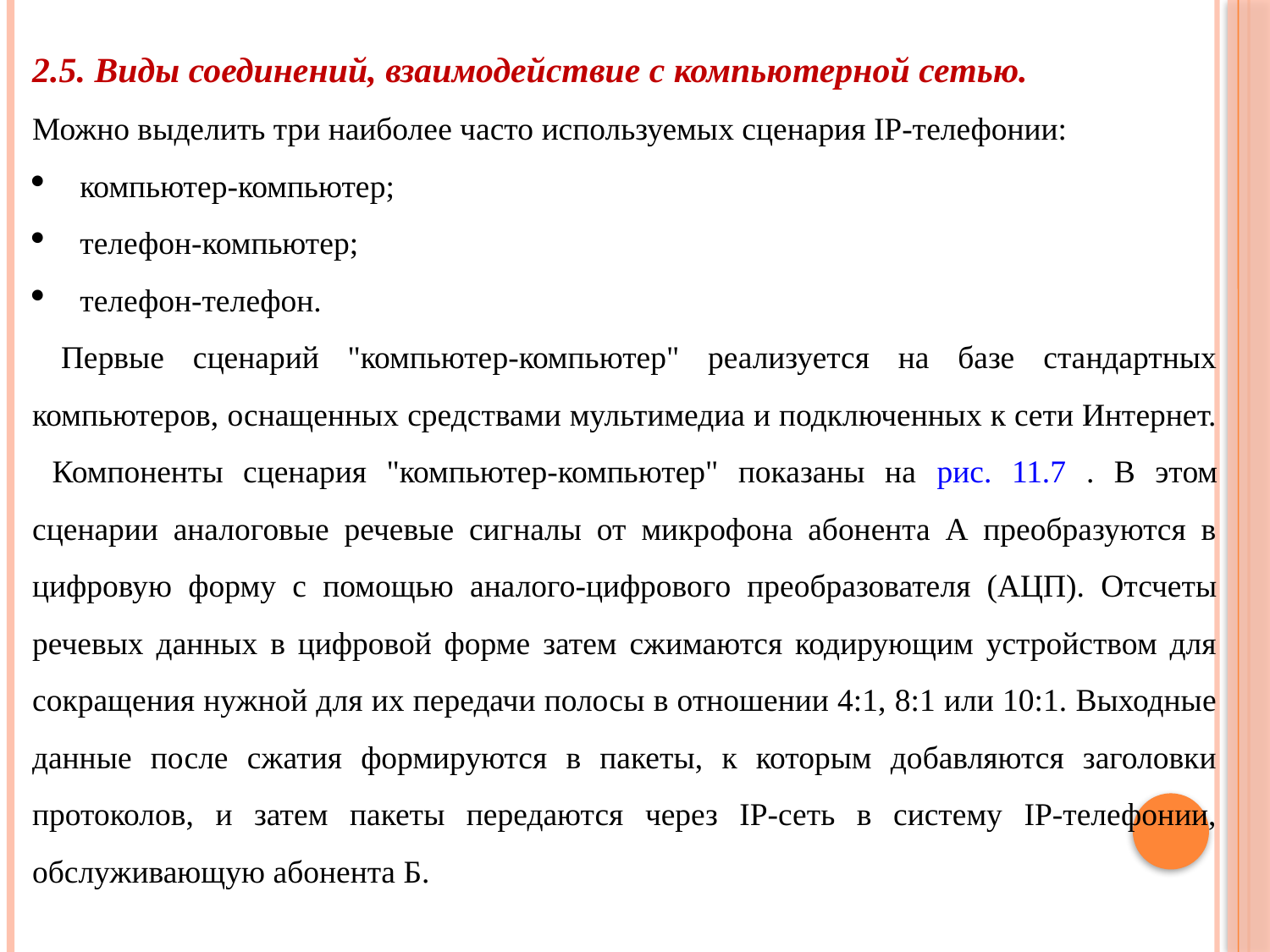

2.5. Виды соединений, взаимодействие с компьютерной сетью.
Можно выделить три наиболее часто используемых сценария IP-телефонии:
компьютер-компьютер;
телефон-компьютер;
телефон-телефон.
 Первые сценарий "компьютер-компьютер" реализуется на базе стандартных компьютеров, оснащенных средствами мультимедиа и подключенных к сети Интернет.  Компоненты сценария "компьютер-компьютер" показаны на рис. 11.7 . В этом сценарии аналоговые речевые сигналы от микрофона абонента А преобразуются в цифровую форму с помощью аналого-цифрового преобразователя (АЦП). Отсчеты речевых данных в цифровой форме затем сжимаются кодирующим устройством для сокращения нужной для их передачи полосы в отношении 4:1, 8:1 или 10:1. Выходные данные после сжатия формируются в пакеты, к которым добавляются заголовки протоколов, и затем пакеты передаются через IP-сеть в систему IP-телефонии, обслуживающую абонента Б.